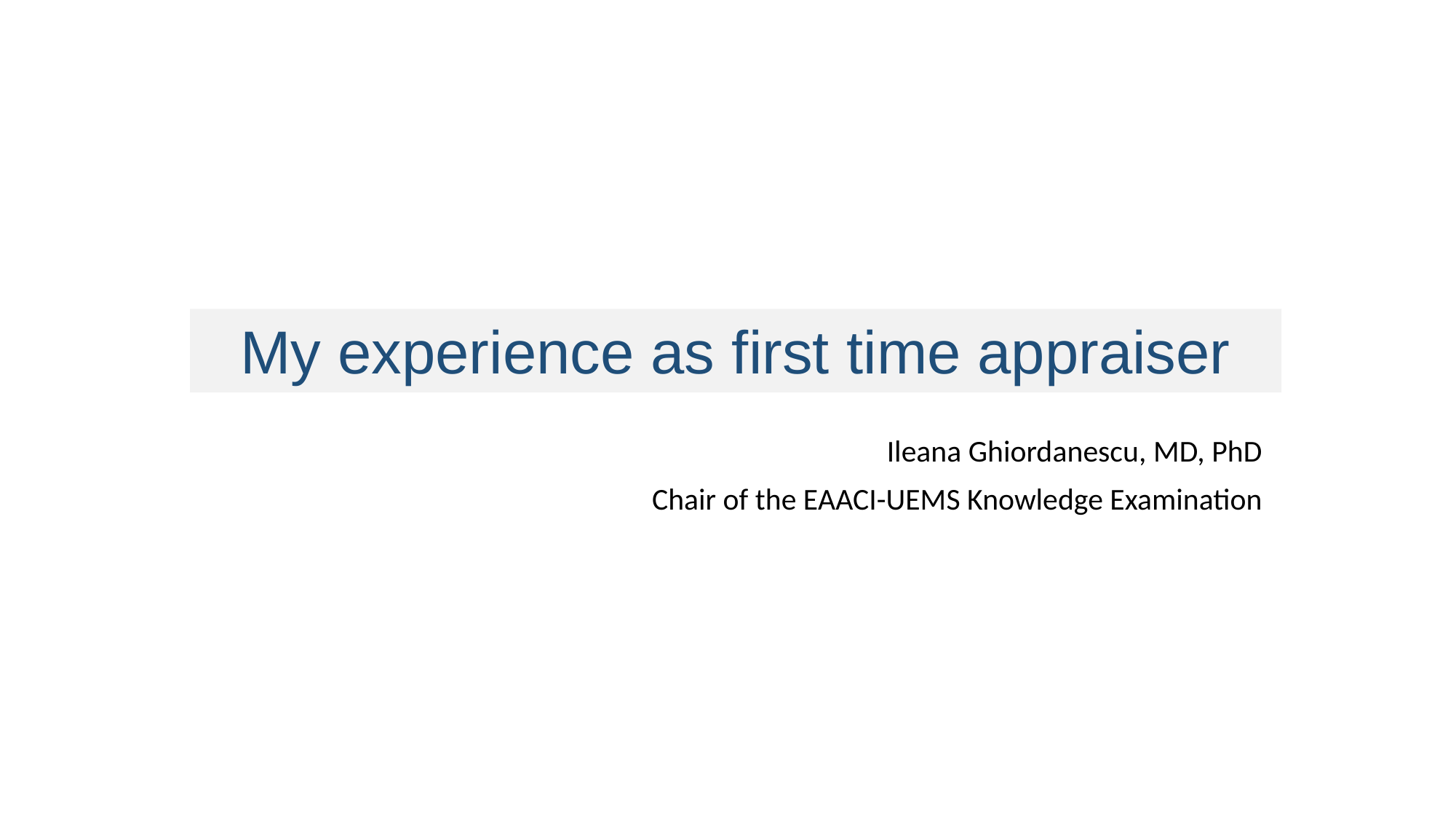

# My experience as first time appraiser
Ileana Ghiordanescu, MD, PhD
Chair of the EAACI-UEMS Knowledge Examination